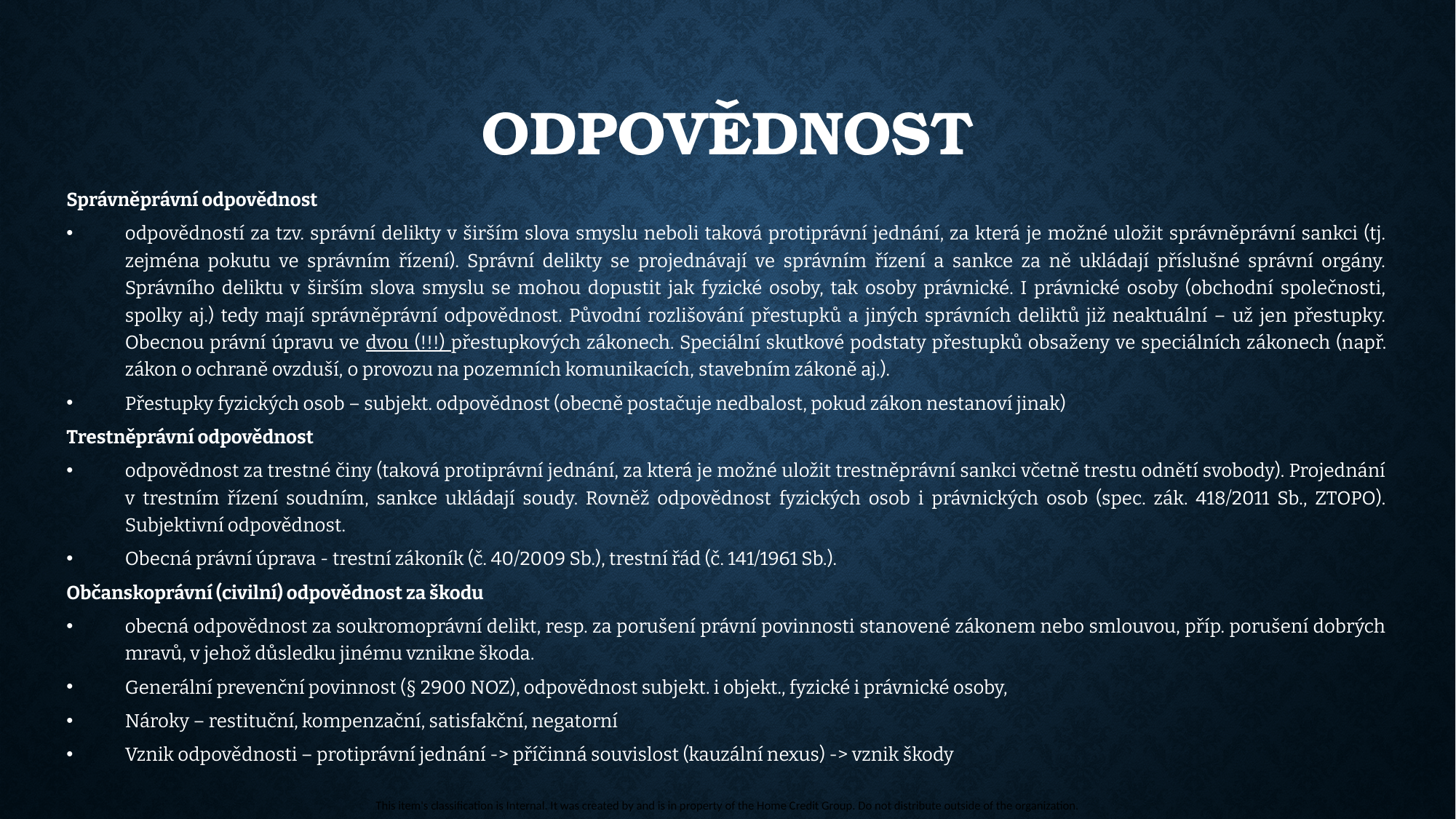

# Odpovědnost
Správněprávní odpovědnost
odpovědností za tzv. správní delikty v širším slova smyslu neboli taková protiprávní jednání, za která je možné uložit správněprávní sankci (tj. zejména pokutu ve správním řízení). Správní delikty se projednávají ve správním řízení a sankce za ně ukládají příslušné správní orgány. Správního deliktu v širším slova smyslu se mohou dopustit jak fyzické osoby, tak osoby právnické. I právnické osoby (obchodní společnosti, spolky aj.) tedy mají správněprávní odpovědnost. Původní rozlišování přestupků a jiných správních deliktů již neaktuální – už jen přestupky. Obecnou právní úpravu ve dvou (!!!) přestupkových zákonech. Speciální skutkové podstaty přestupků obsaženy ve speciálních zákonech (např. zákon o ochraně ovzduší, o provozu na pozemních komunikacích, stavebním zákoně aj.).
Přestupky fyzických osob – subjekt. odpovědnost (obecně postačuje nedbalost, pokud zákon nestanoví jinak)
Trestněprávní odpovědnost
odpovědnost za trestné činy (taková protiprávní jednání, za která je možné uložit trestněprávní sankci včetně trestu odnětí svobody). Projednání v trestním řízení soudním, sankce ukládají soudy. Rovněž odpovědnost fyzických osob i právnických osob (spec. zák. 418/2011 Sb., ZTOPO). Subjektivní odpovědnost.
Obecná právní úprava - trestní zákoník (č. 40/2009 Sb.), trestní řád (č. 141/1961 Sb.).
Občanskoprávní (civilní) odpovědnost za škodu
obecná odpovědnost za soukromoprávní delikt, resp. za porušení právní povinnosti stanovené zákonem nebo smlouvou, příp. porušení dobrých mravů, v jehož důsledku jinému vznikne škoda.
Generální prevenční povinnost (§ 2900 NOZ), odpovědnost subjekt. i objekt., fyzické i právnické osoby,
Nároky – restituční, kompenzační, satisfakční, negatorní
Vznik odpovědnosti – protiprávní jednání -> příčinná souvislost (kauzální nexus) -> vznik škody